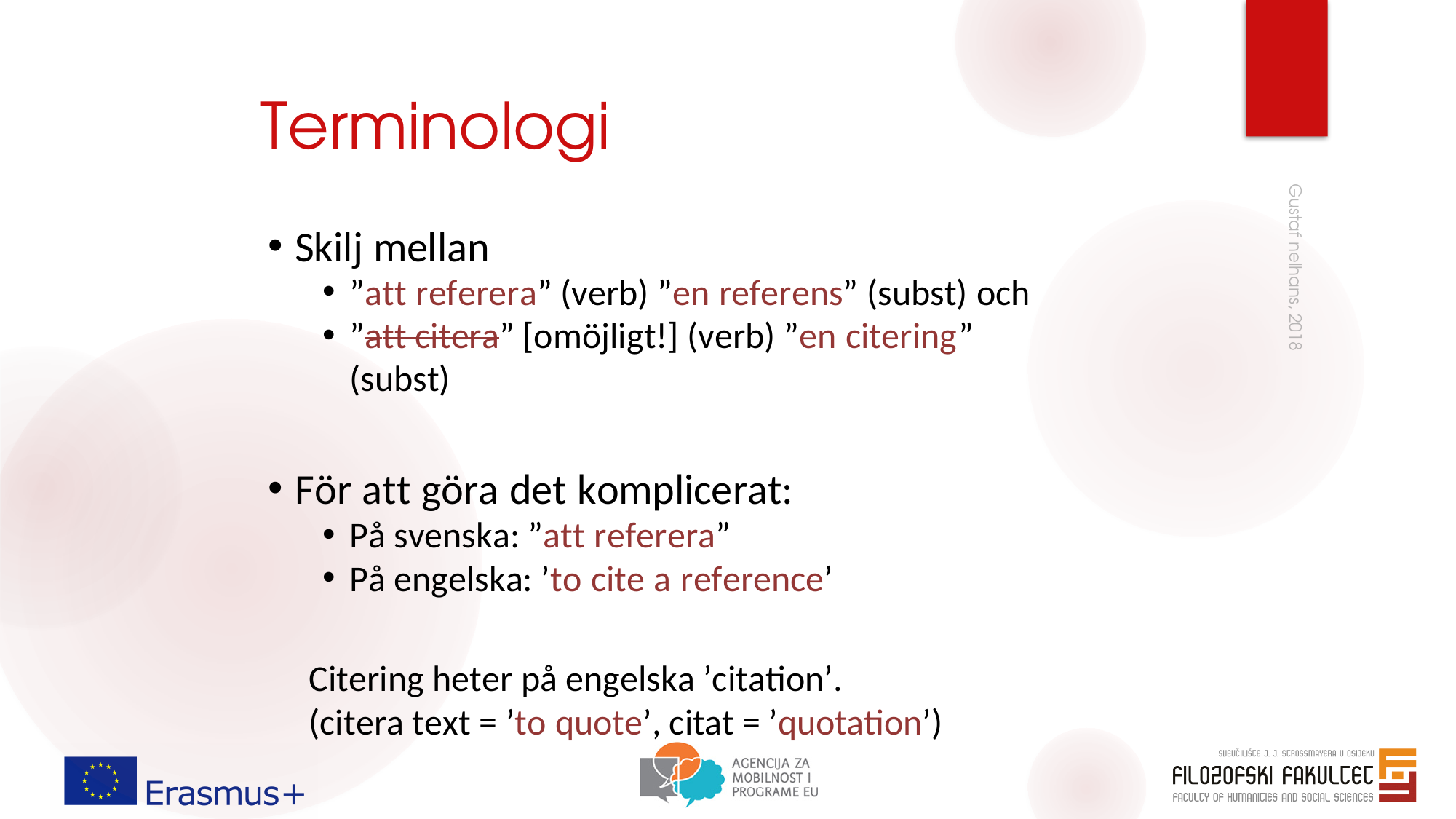

# Terminologi
Skilj mellan
”att referera” (verb) ”en referens” (subst) och
”att citera” [omöjligt!] (verb) ”en citering” (subst)

För att göra det komplicerat:
På svenska: ”att referera”
På engelska: ’to cite a reference’

Citering heter på engelska ’citation’.
(citera text = ’to quote’, citat = ’quotation’)
Gustaf nelhans, 2018